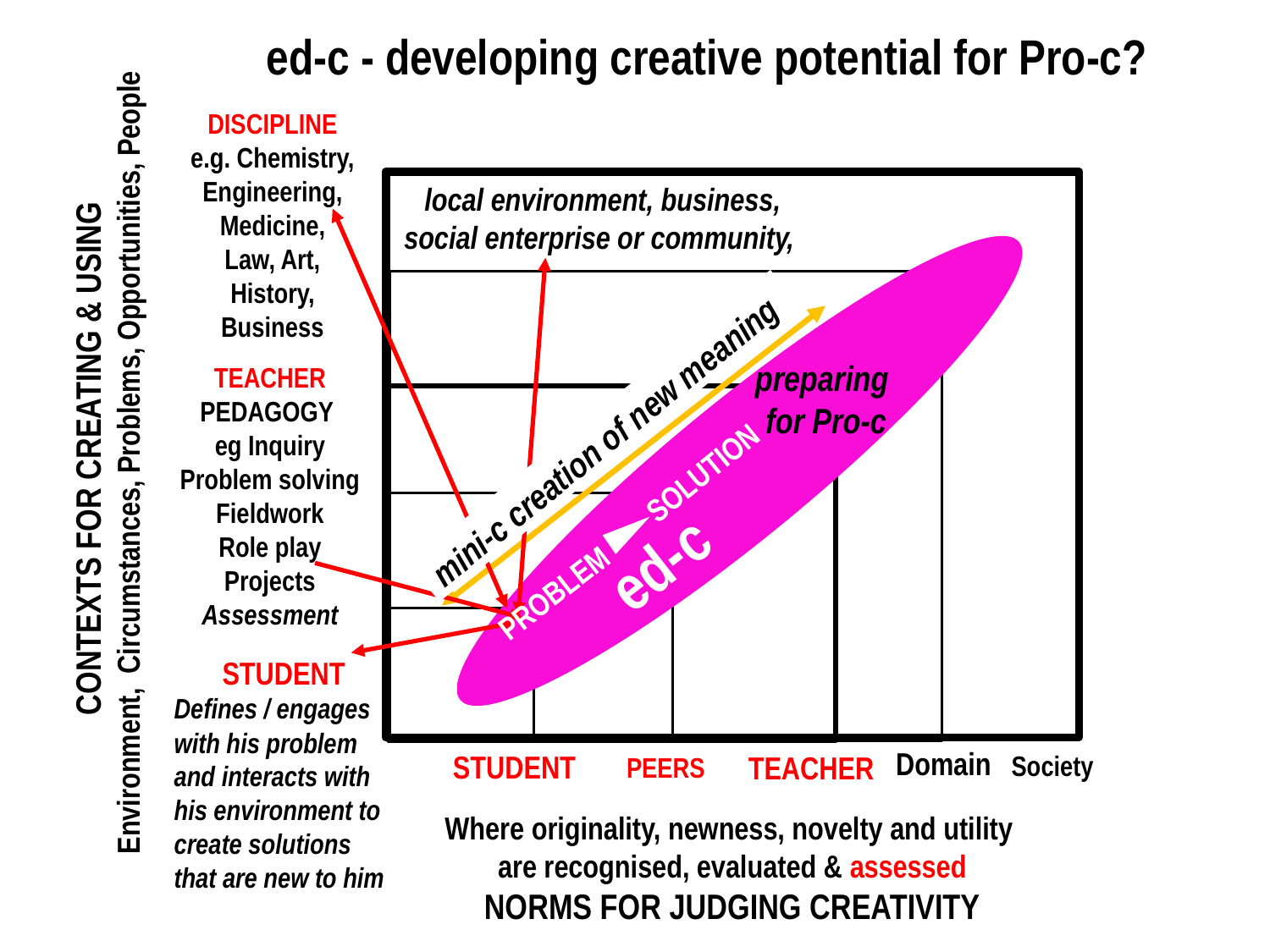

ed-c - developing creative potential for Pro-c?
DISCIPLINE
e.g. Chemistry,
Engineering,
Medicine,
Law, Art,
History,
Business

local environment, business,
social enterprise or community,

preparing
for Pro-c
TEACHER
PEDAGOGY
eg Inquiry
Problem solving
Fieldwork
Role play
Projects
Assessment

mini-c creation of new meaning

 CONTEXTS FOR CREATING & USING
Environment,  Circumstances, Problems, Opportunities, People

SOLUTION

ed-c
PROBLEM

STUDENT
Defines / engages with his problem and interacts with his environment to create solutions that are new to him
Domain

STUDENT
TEACHER
Society

PEERS
Where originality, newness, novelty and utility
are recognised, evaluated & assessed
NORMS FOR JUDGING CREATIVITY